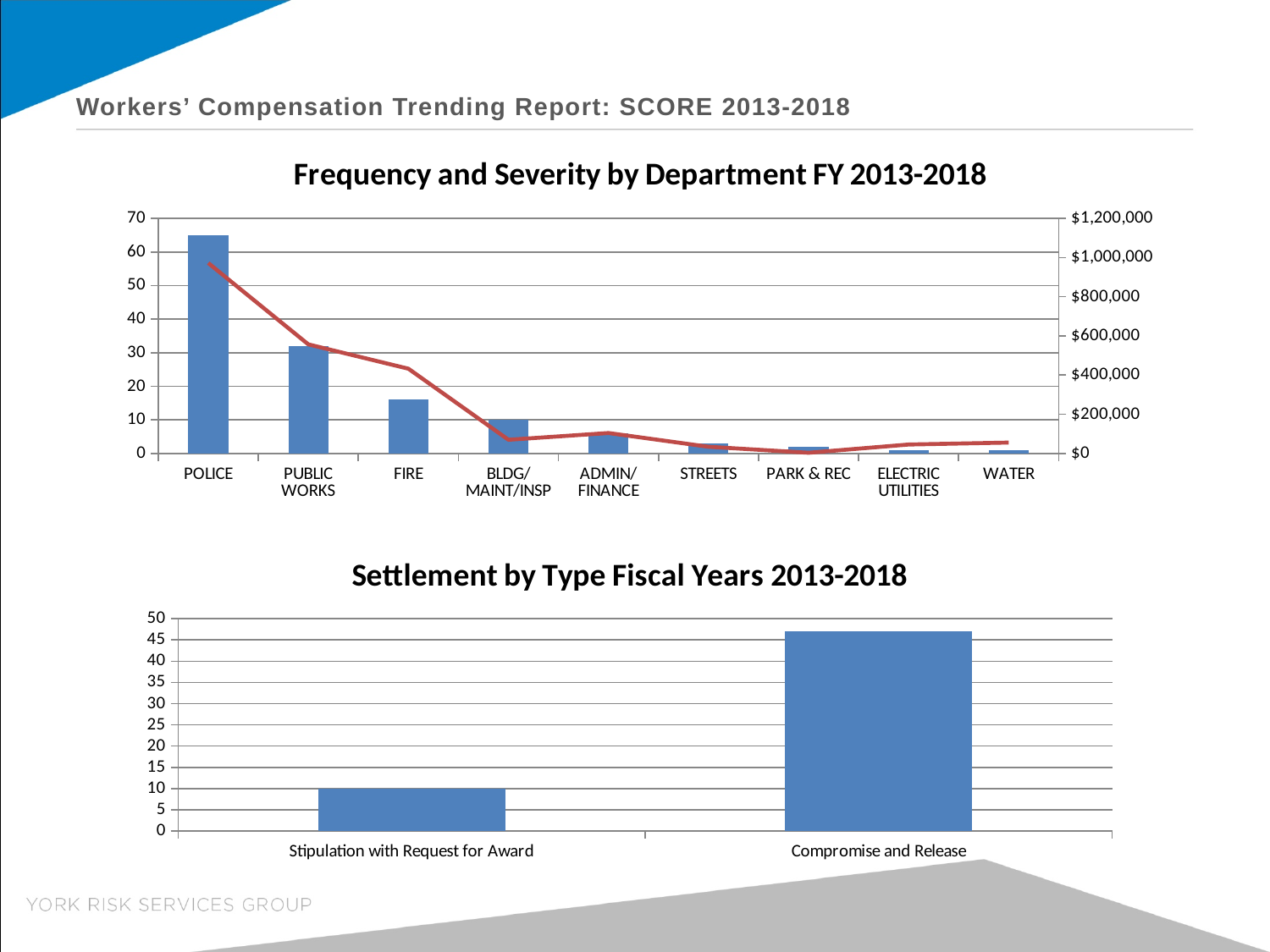

# Workers’ Compensation Trending Report: SCORE 2013-2018

### Chart: Frequency and Severity by Department FY 2013-2018

| Category | Frequency | Severity |
|---|---|---|
| POLICE | 65.0 | 972747.8799999997 |
| PUBLIC WORKS | 32.0 | 556831.28 |
| FIRE | 16.0 | 432272.75 |
| BLDG/MAINT/INSP | 10.0 | 69311.73000000001 |
| ADMIN/FINANCE | 6.0 | 103848.74999999999 |
| STREETS | 3.0 | 33683.86 |
| PARK & REC | 2.0 | 2963.34 |
| ELECTRIC UTILITIES | 1.0 | 44943.68 |
| WATER | 1.0 | 55137.07 |

### Chart: Settlement by Type Fiscal Years 2013-2018

| Category | Total |
|---|---|
| Stipulation with Request for Award | 10.0 |
| Compromise and Release | 47.0 |